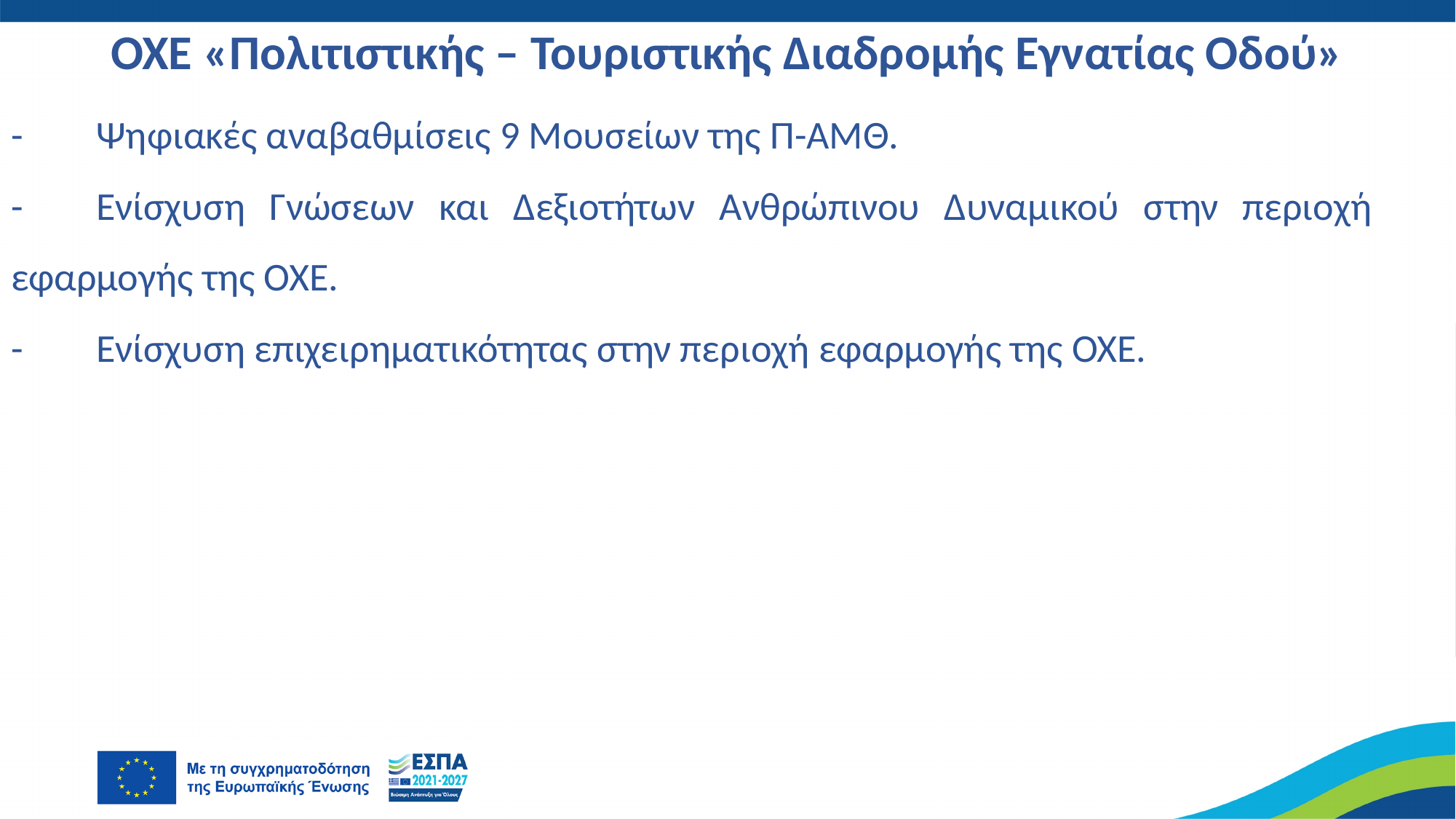

ΟΧΕ «Πολιτιστικής – Τουριστικής Διαδρομής Εγνατίας Οδού»
-	Ψηφιακές αναβαθμίσεις 9 Μουσείων της Π-ΑΜΘ.
-	Ενίσχυση Γνώσεων και Δεξιοτήτων Ανθρώπινου Δυναμικού στην περιοχή 	εφαρμογής της ΟΧΕ.
-	Ενίσχυση επιχειρηματικότητας στην περιοχή εφαρμογής της ΟΧΕ.